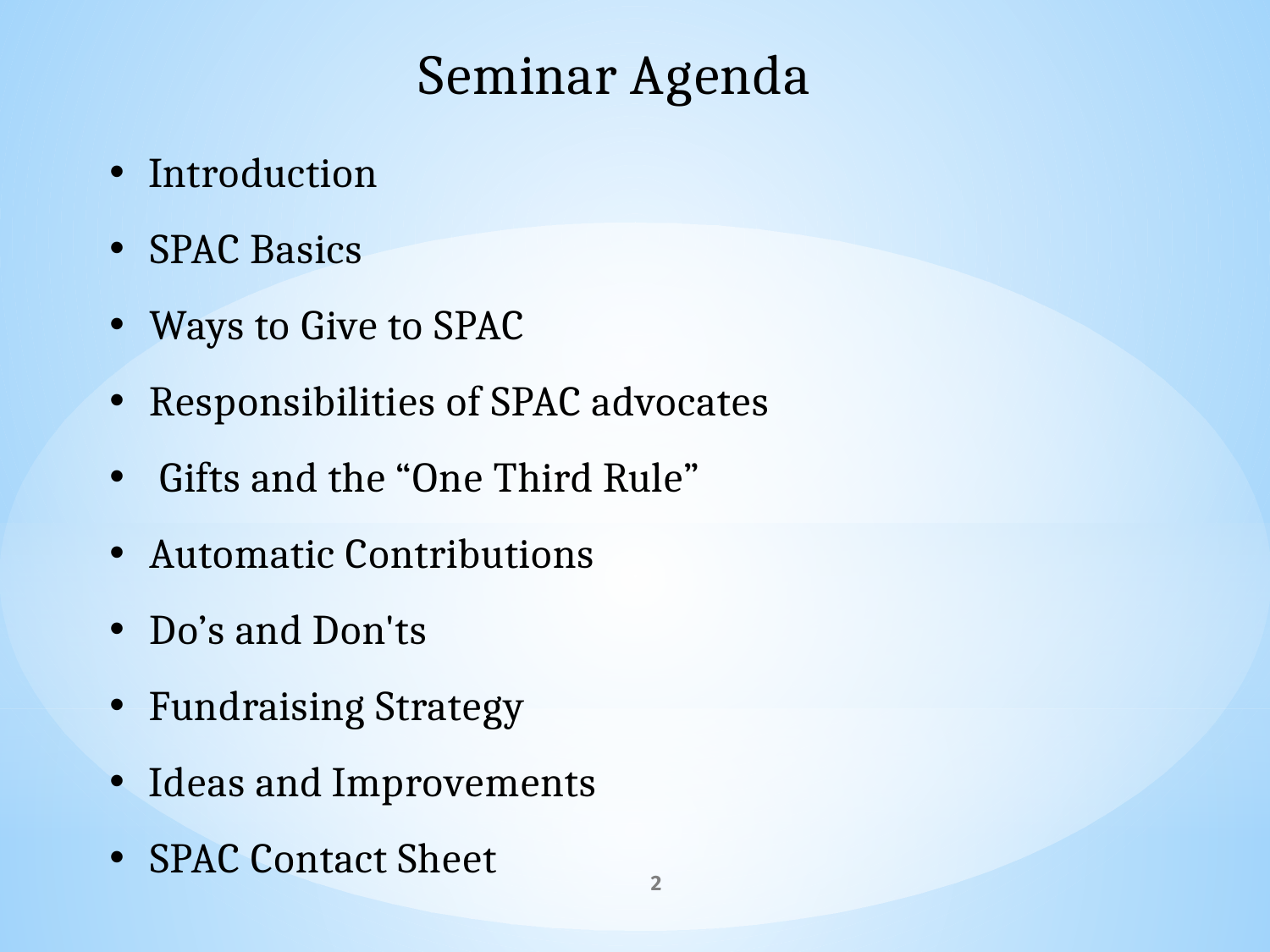

Seminar Agenda
 Introduction
 SPAC Basics
 Ways to Give to SPAC
 Responsibilities of SPAC advocates
  Gifts and the “One Third Rule”
 Automatic Contributions
 Do’s and Don'ts
 Fundraising Strategy
 Ideas and Improvements
 SPAC Contact Sheet
2